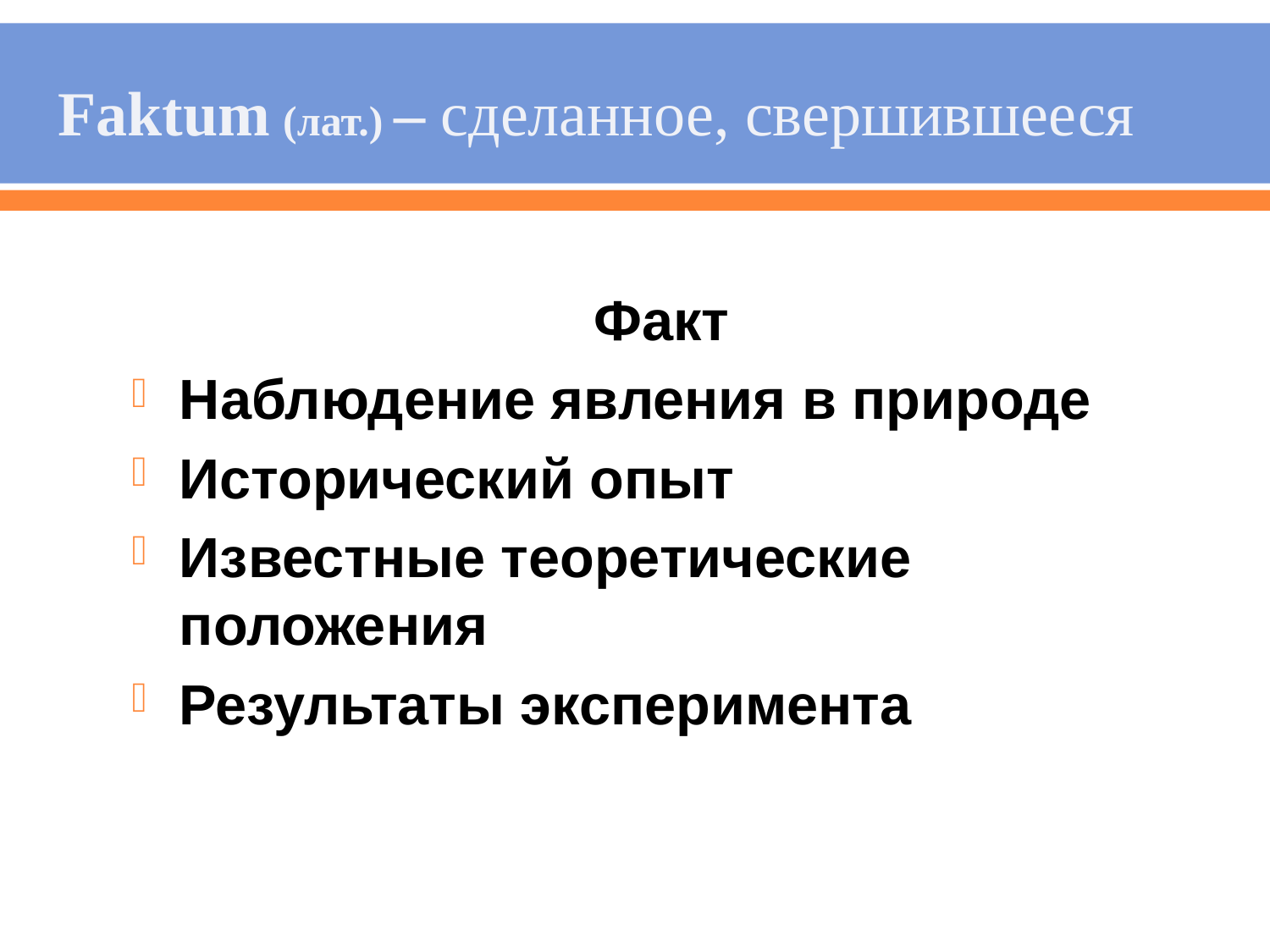

# Faktum (лат.) – сделанное, свершившееся
Факт
Наблюдение явления в природе
Исторический опыт
Известные теоретические положения
Результаты эксперимента